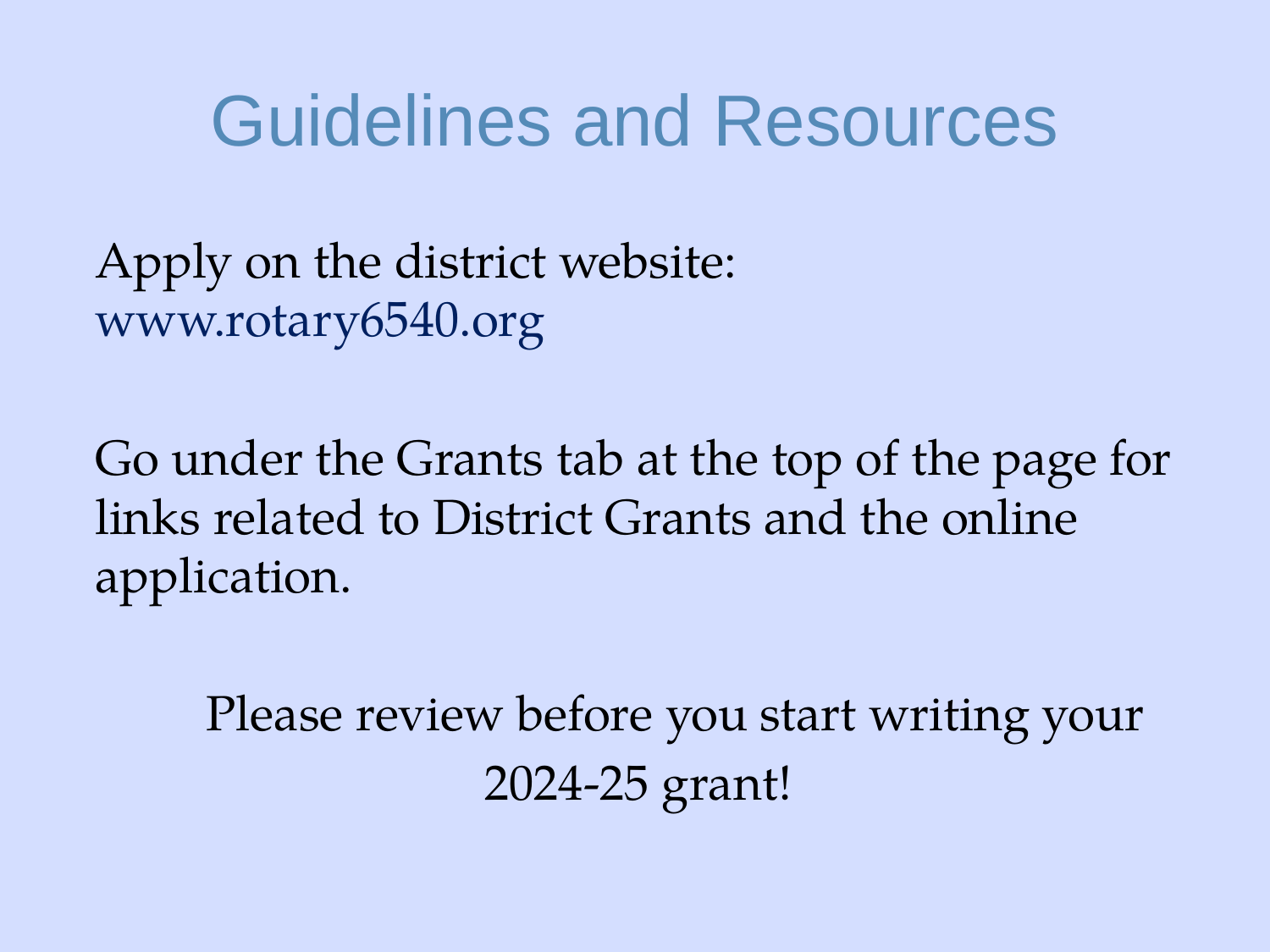

# Guidelines and Resources
Apply on the district website: www.rotary6540.org

Go under the Grants tab at the top of the page for links related to District Grants and the online application.

      Please review before you start writing your
2024-25 grant!